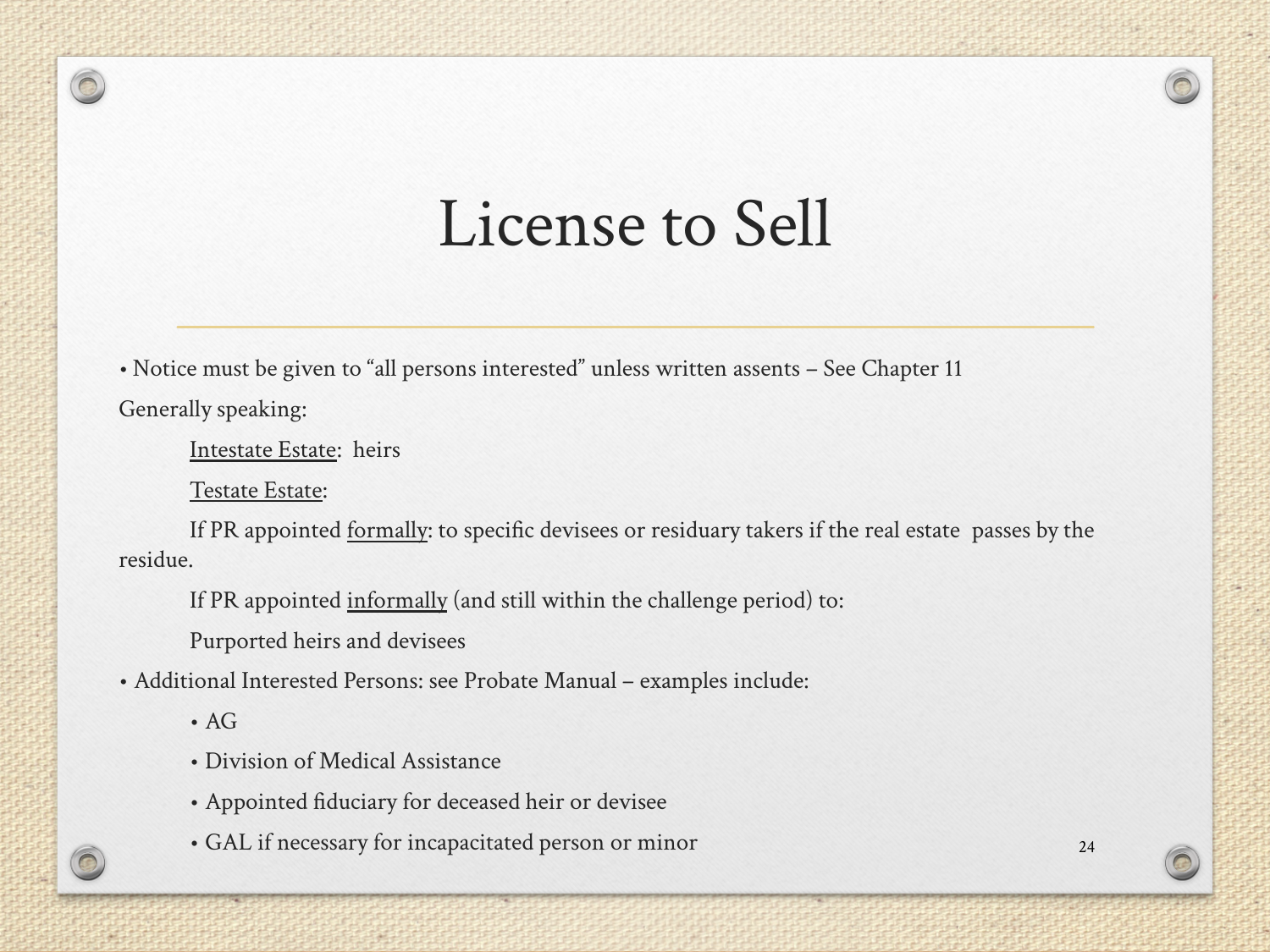

# License to Sell
• Notice must be given to “all persons interested” unless written assents – See Chapter 11
Generally speaking:
	Intestate Estate:  heirs
	Testate Estate:
		If PR appointed formally: to specific devisees or residuary takers if the real estate 				passes by the residue.
		If PR appointed informally (and still within the challenge period) to:
			Purported heirs and devisees
• Additional Interested Persons: see Probate Manual – examples include:
	• AG
	• Division of Medical Assistance
	• Appointed fiduciary for deceased heir or devisee
	• GAL if necessary for incapacitated person or minor
24